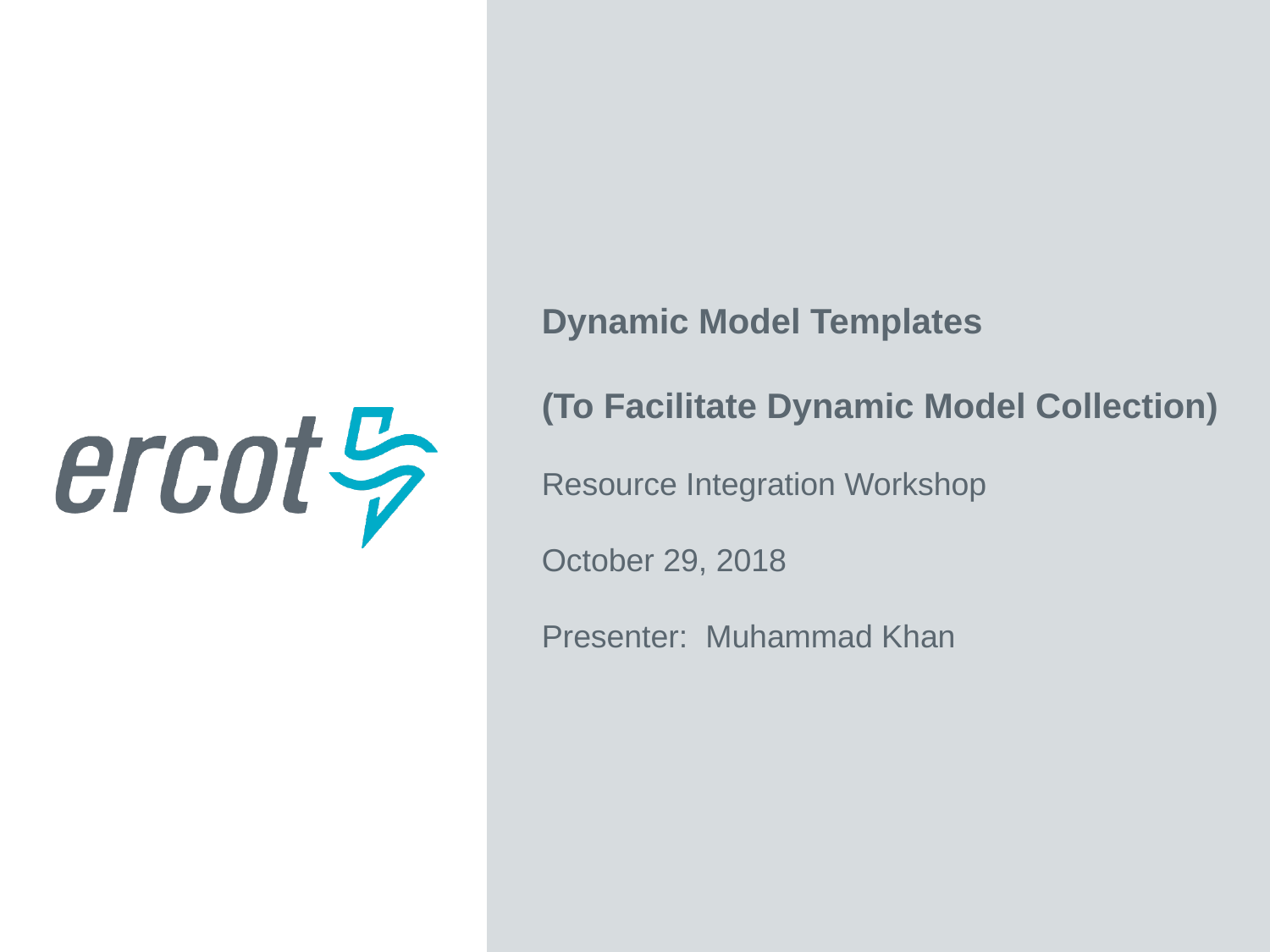

Dynamic Model Templates

(To Facilitate Dynamic Model Collection)

Resource Integration Workshop

October 29, 2018

Presenter:  Muhammad Khan